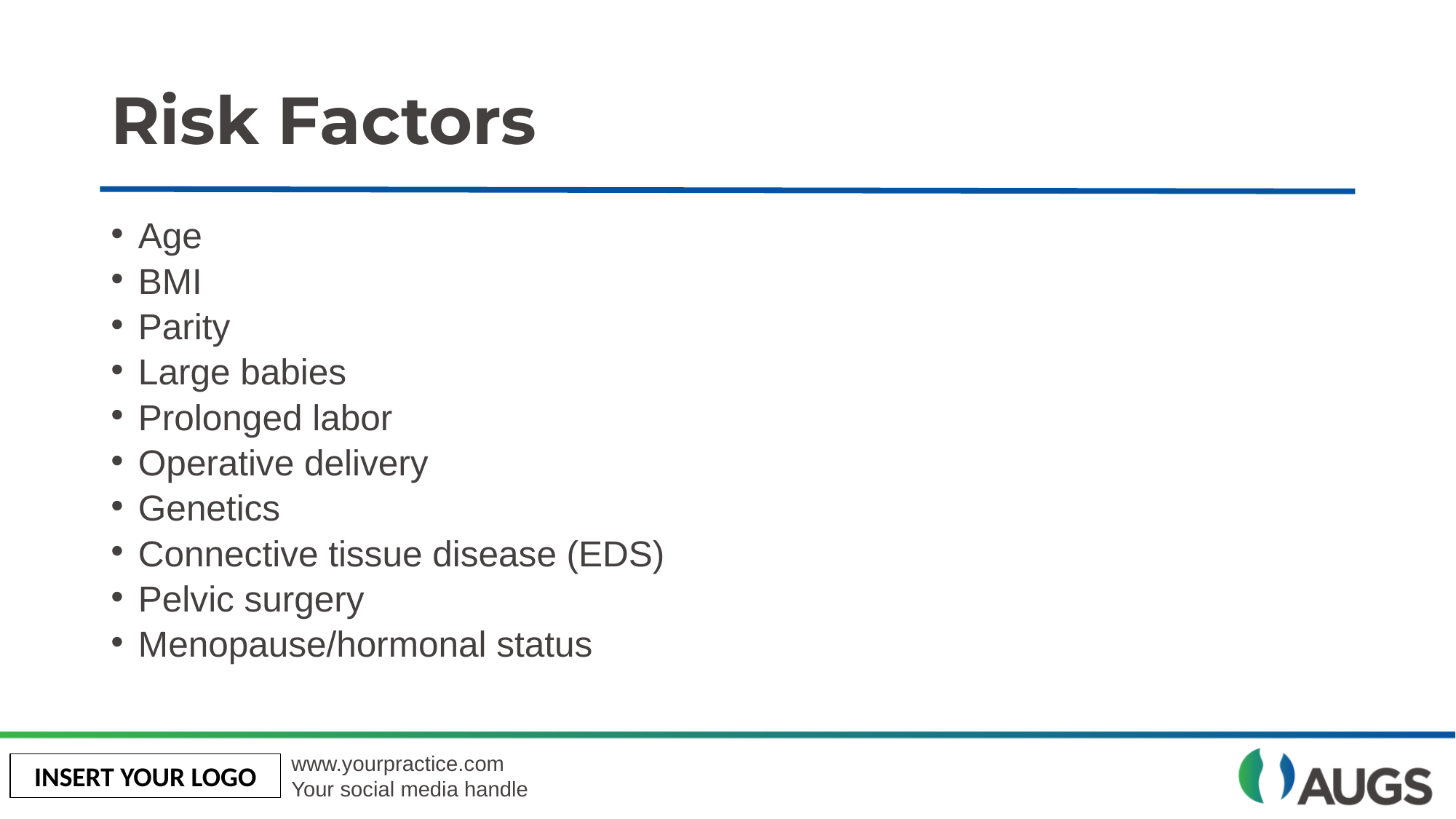

# Risk Factors
Age
BMI
Parity
Large babies
Prolonged labor
Operative delivery
Genetics
Connective tissue disease (EDS)
Pelvic surgery
Menopause/hormonal status